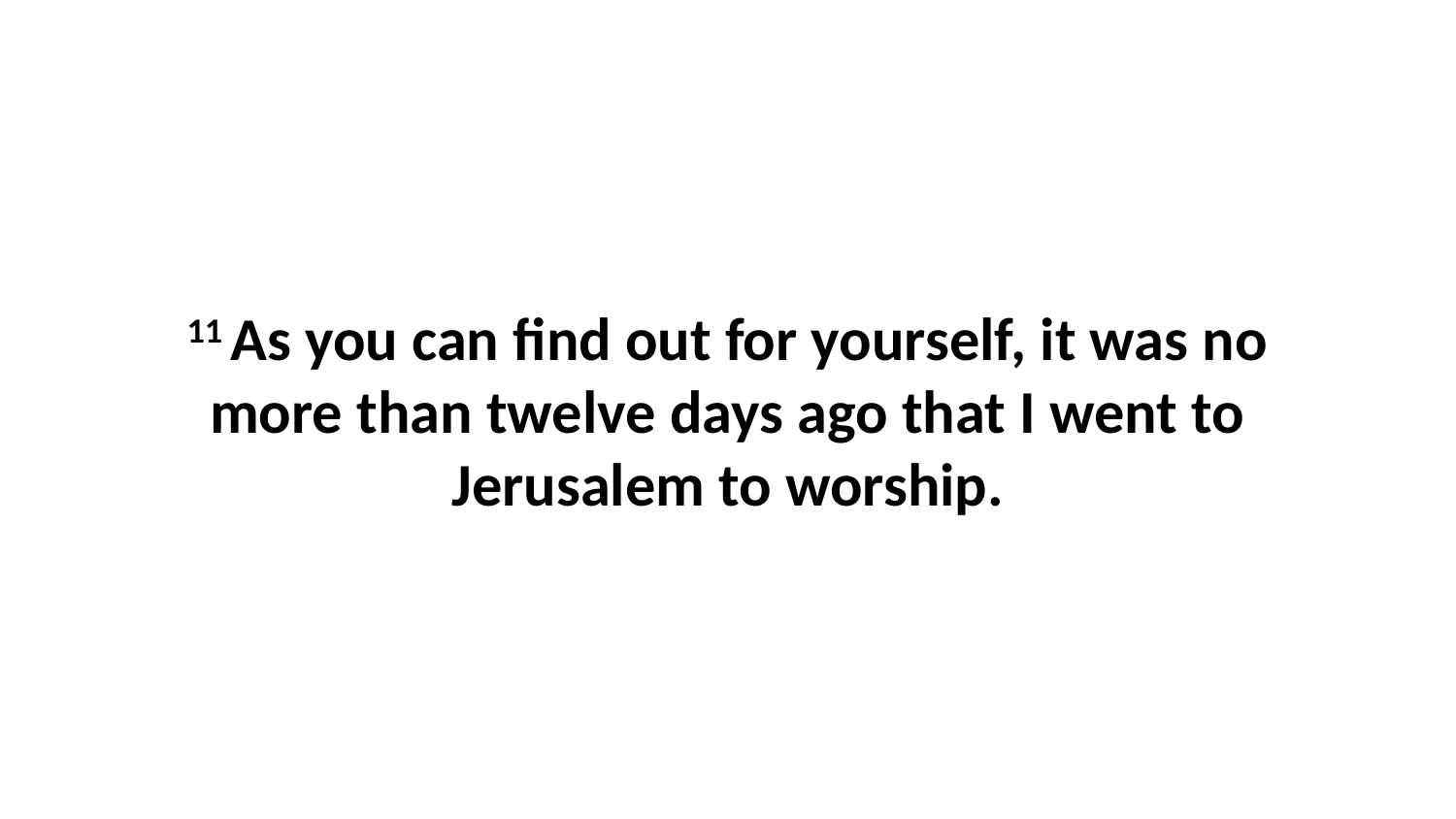

11 As you can find out for yourself, it was no more than twelve days ago that I went to Jerusalem to worship.